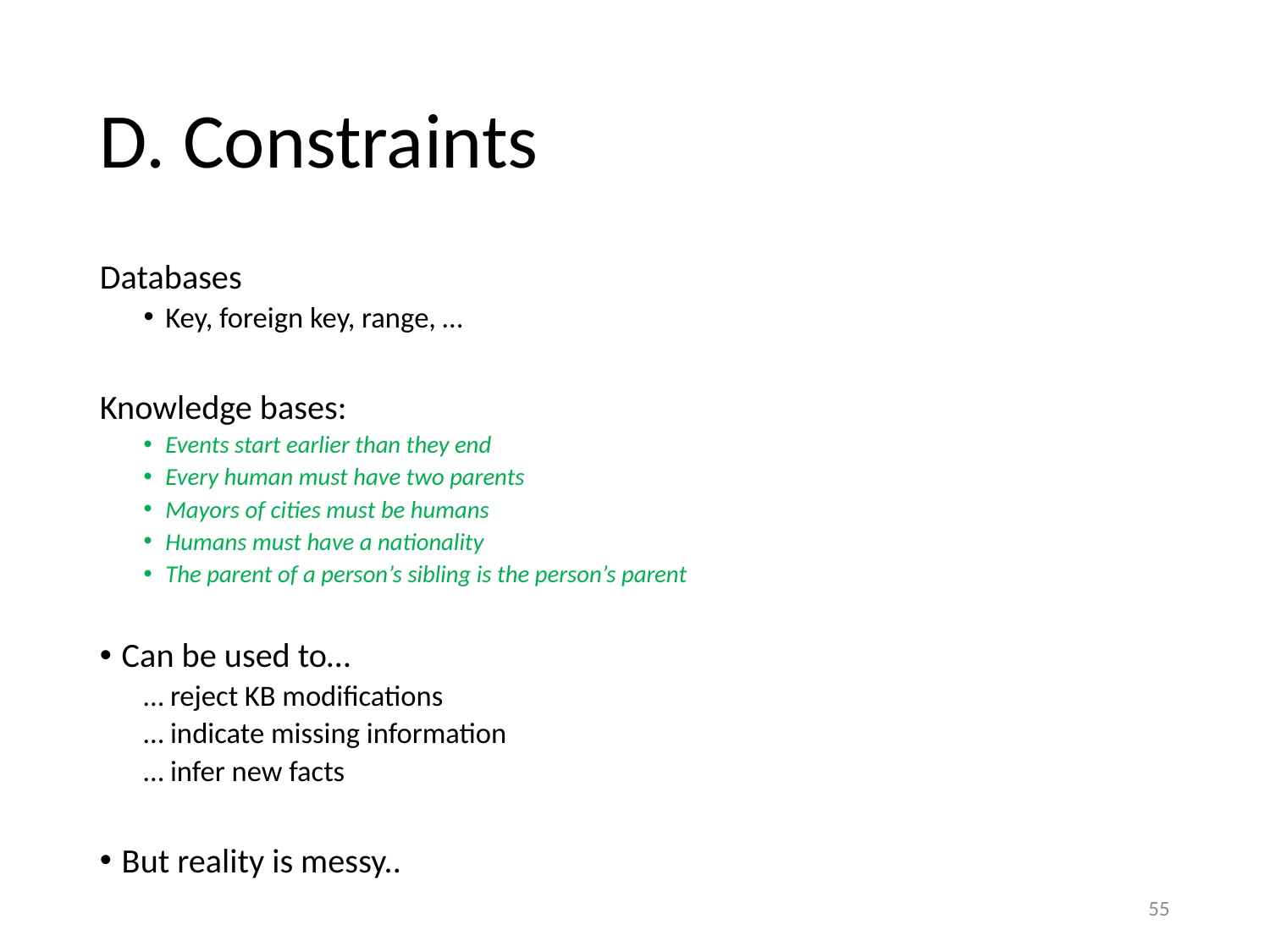

D. Constraints
Databases
Key, foreign key, range, …

Knowledge bases:
Events start earlier than they end
Every human must have two parents
Mayors of cities must be humans
Humans must have a nationality
The parent of a person’s sibling is the person’s parent

Can be used to…
… reject KB modifications
… indicate missing information
… infer new facts

But reality is messy..
55